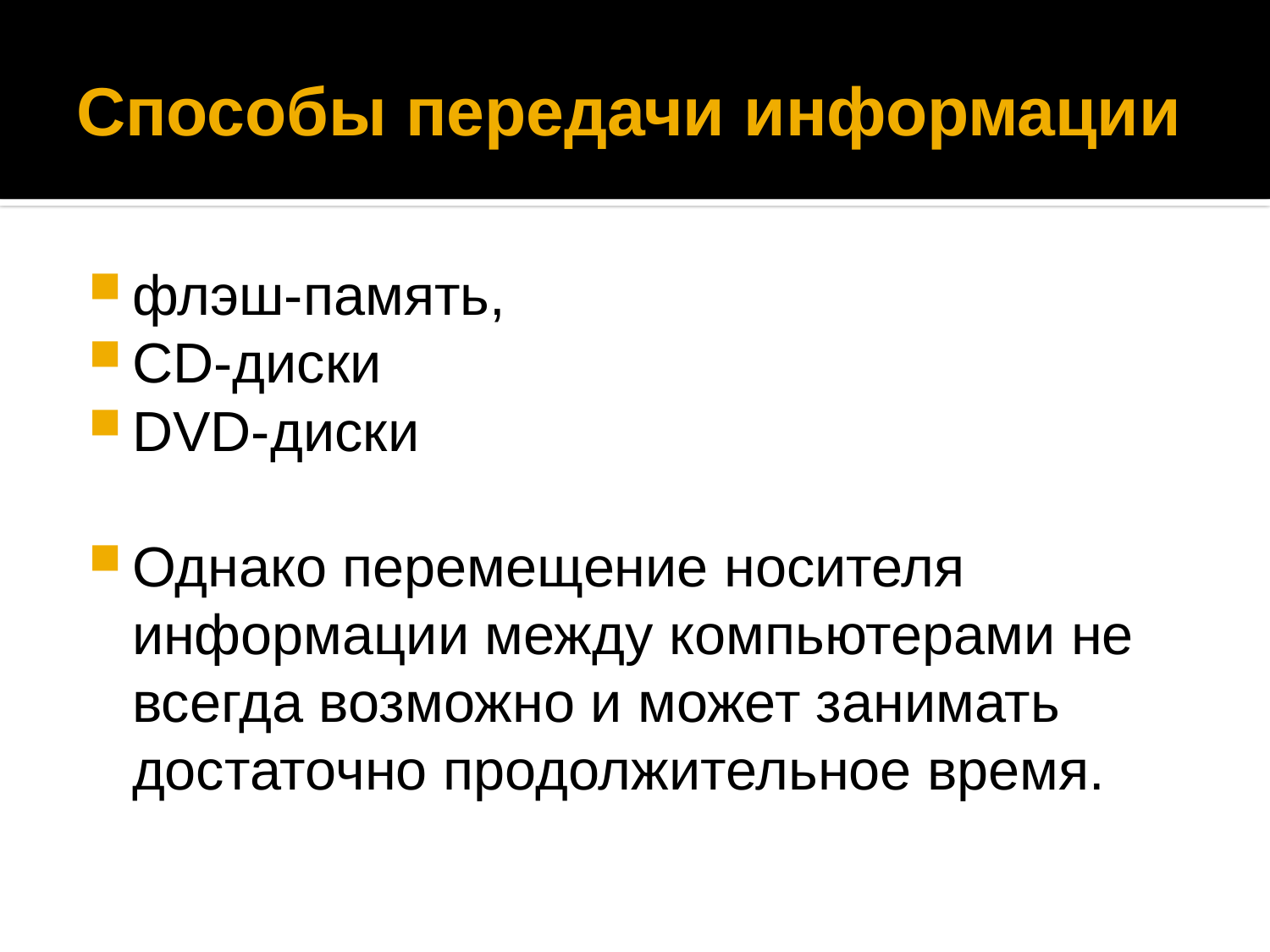

# Способы передачи информации
флэш-память,
CD-диски
DVD-диски

Однако перемещение носителя информации между компьютерами не всегда возможно и может занимать достаточно продолжительное время.